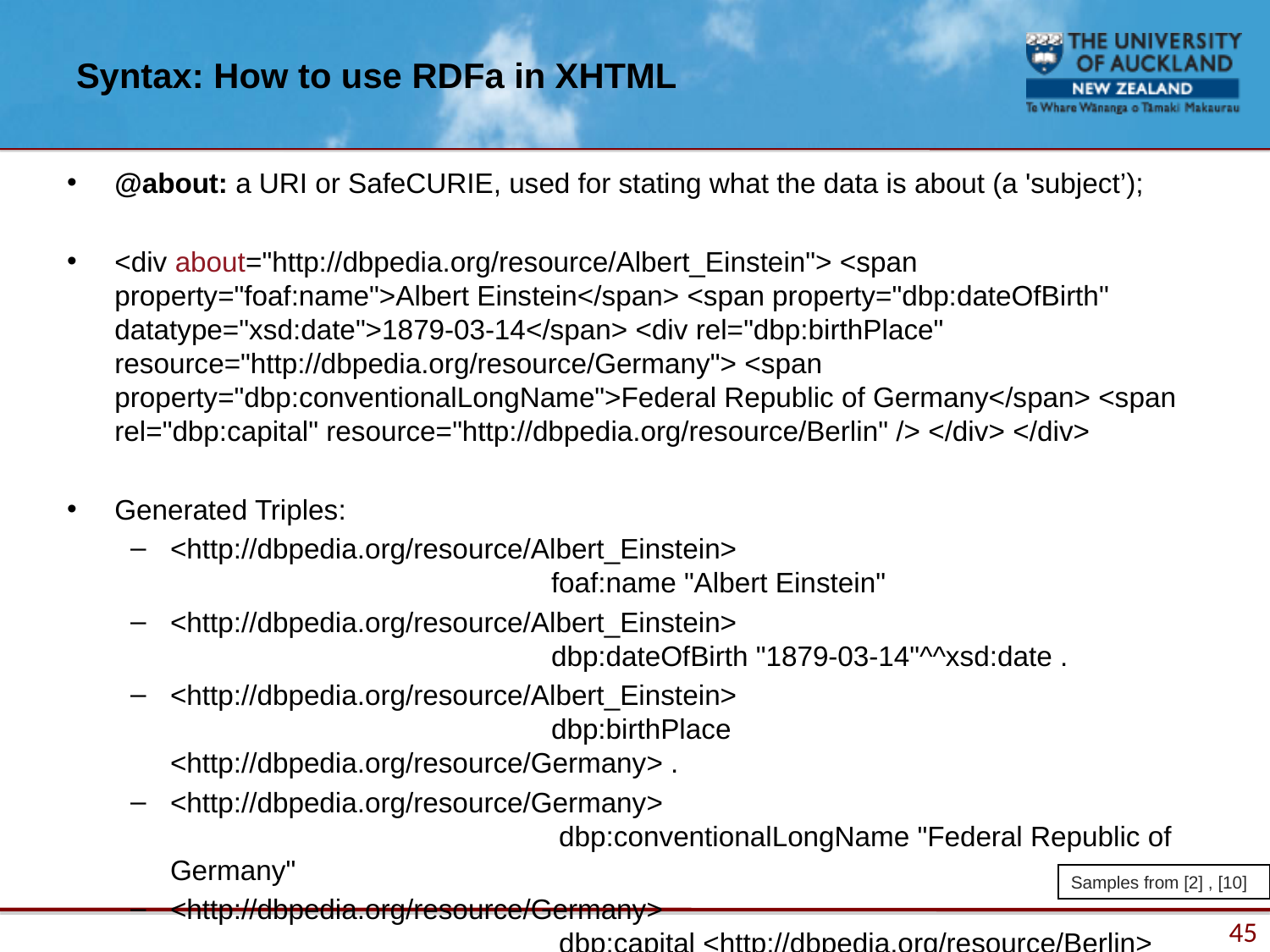

# Syntax: How to use RDFa in XHTML
@about: a URI or SafeCURIE, used for stating what the data is about (a 'subject’);

<div about="http://dbpedia.org/resource/Albert_Einstein"> <span property="foaf:name">Albert Einstein</span> <span property="dbp:dateOfBirth" datatype="xsd:date">1879-03-14</span> <div rel="dbp:birthPlace" resource="http://dbpedia.org/resource/Germany"> <span property="dbp:conventionalLongName">Federal Republic of Germany</span> <span rel="dbp:capital" resource="http://dbpedia.org/resource/Berlin" /> </div> </div>

Generated Triples:
<http://dbpedia.org/resource/Albert_Einstein>
			foaf:name "Albert Einstein"
<http://dbpedia.org/resource/Albert_Einstein>
			dbp:dateOfBirth "1879-03-14"^^xsd:date .
<http://dbpedia.org/resource/Albert_Einstein>
			dbp:birthPlace <http://dbpedia.org/resource/Germany> .
<http://dbpedia.org/resource/Germany>
			 dbp:conventionalLongName "Federal Republic of Germany"
<http://dbpedia.org/resource/Germany>
			 dbp:capital <http://dbpedia.org/resource/Berlin>

Samples from [2] , [10]
45